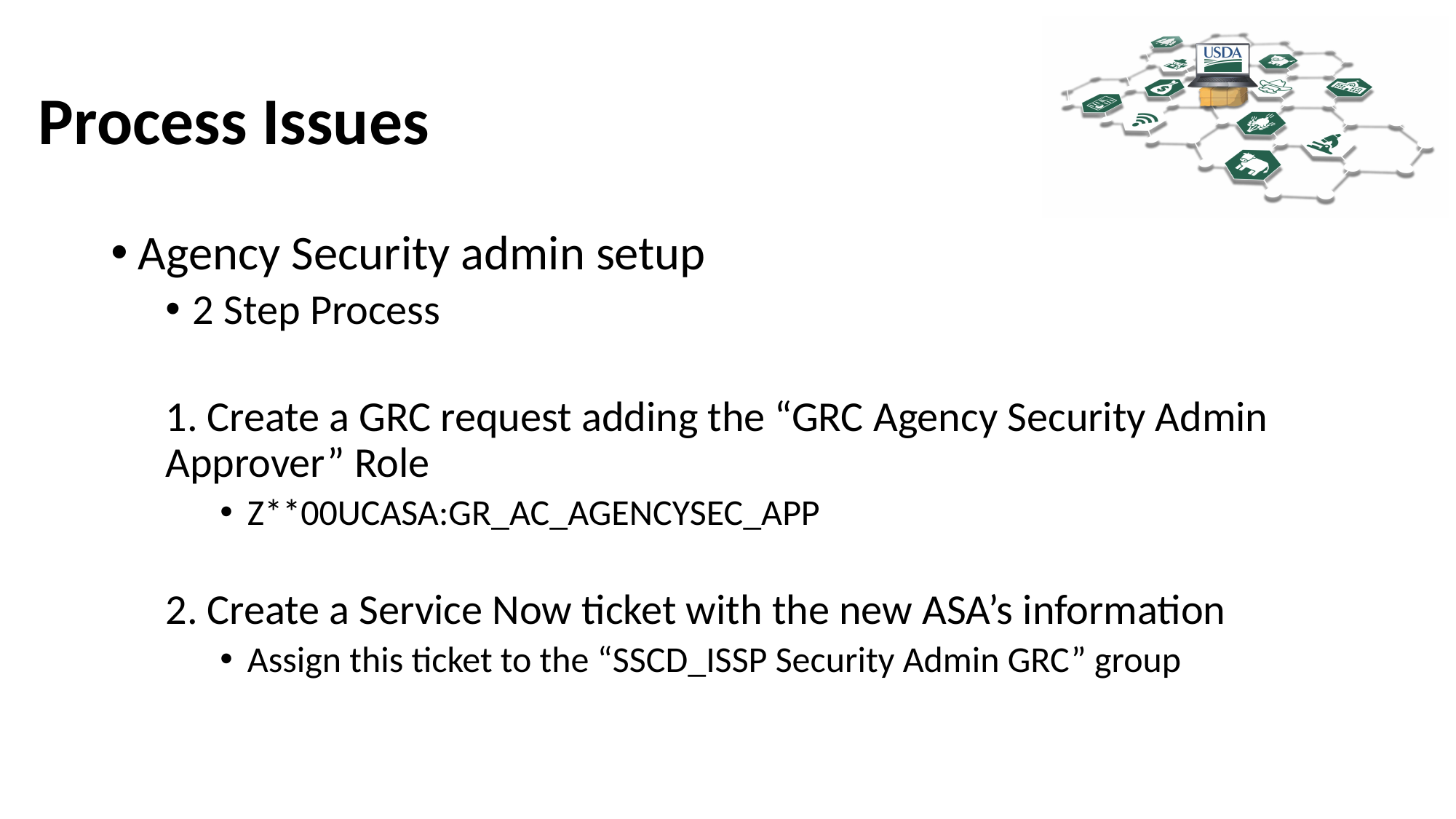

# Process Issues
Agency Security admin setup
2 Step Process

1. Create a GRC request adding the “GRC Agency Security Admin Approver” Role
Z**00UCASA:GR_AC_AGENCYSEC_APP

2. Create a Service Now ticket with the new ASA’s information
Assign this ticket to the “SSCD_ISSP Security Admin GRC” group